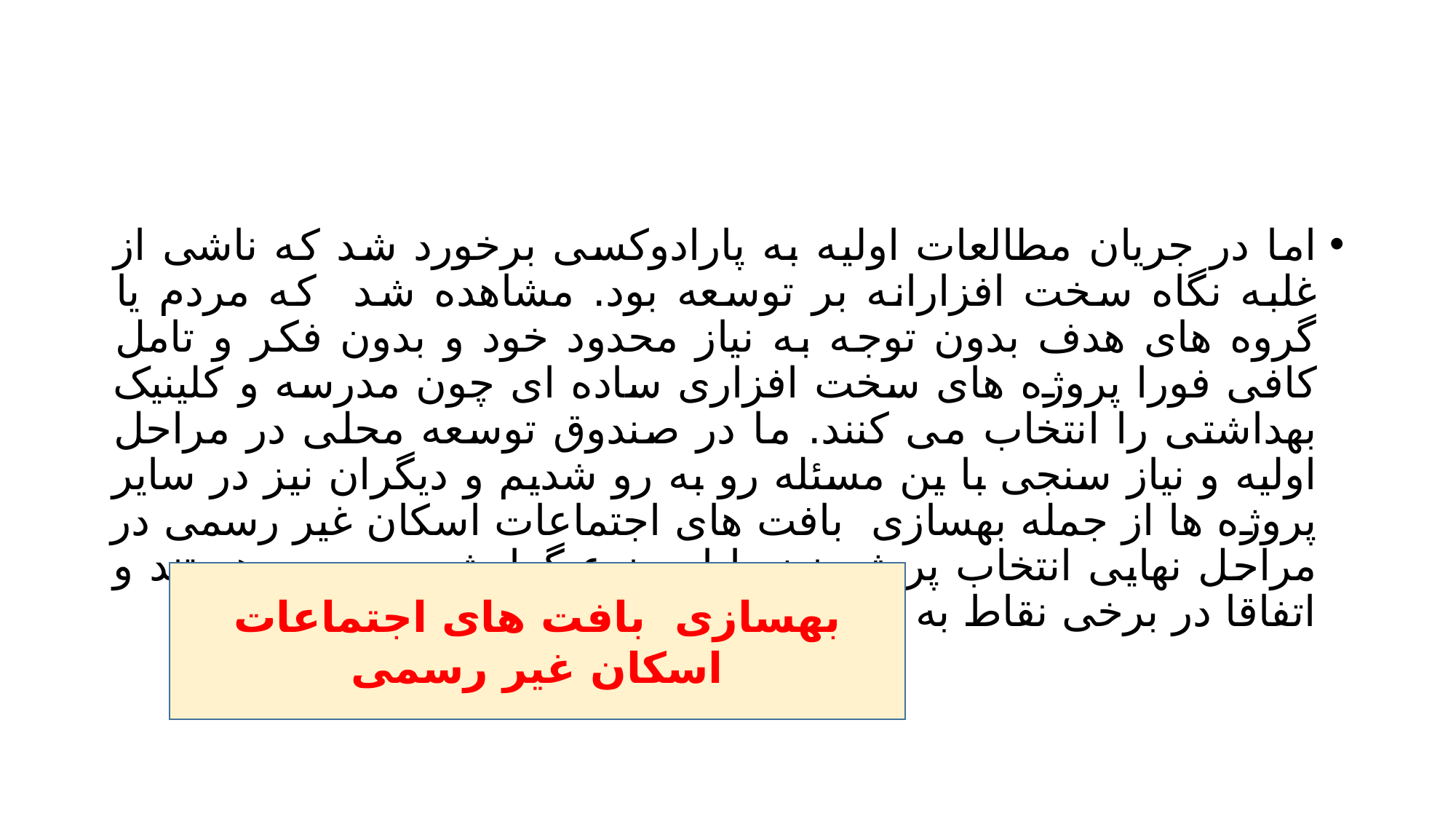

#
اما در جریان مطالعات اولیه به پارادوکسی برخورد شد که ناشی از غلبه نگاه سخت افزارانه بر توسعه بود. مشاهده شد  که مردم یا گروه های هدف بدون توجه به نیاز محدود خود و بدون فکر و تامل کافی فورا پروژه های سخت افزاری ساده ای چون مدرسه و کلینیک بهداشتی را انتخاب می کنند. ما در صندوق توسعه محلی در مراحل اولیه و نیاز سنجی با ین مسئله رو به رو شدیم و دیگران نیز در سایر پروژه ها از جمله بهسازی  بافت های اجتماعات اسکان غیر رسمی در مراحل نهایی انتخاب پروژه نیز با این نوع گرایش رو به رو هستند و اتفاقا در برخی نقاط به مرحله اجرا نیز وارد شده اند.
بهسازی  بافت های اجتماعات اسکان غیر رسمی